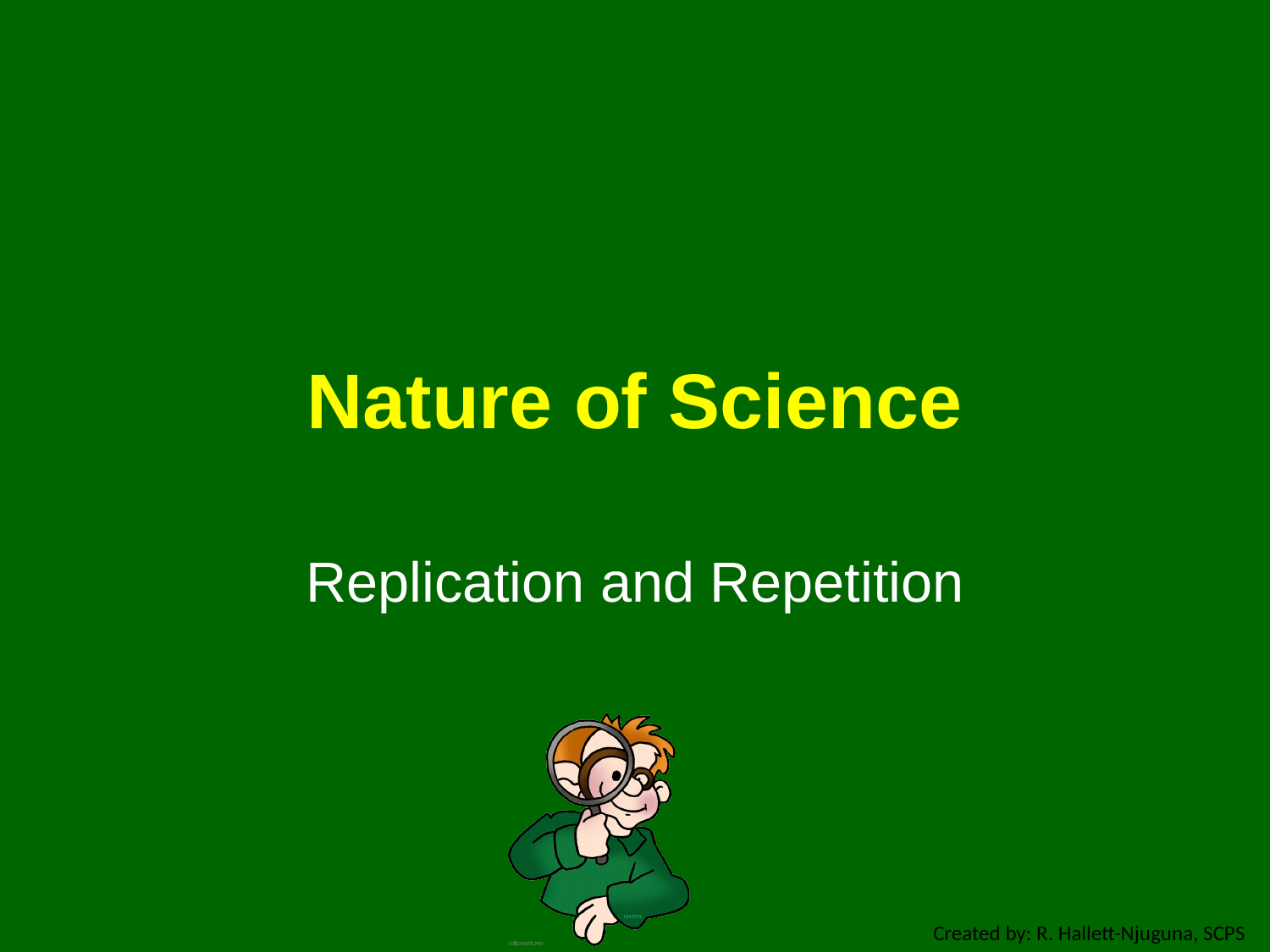

# Nature of Science
Replication and Repetition